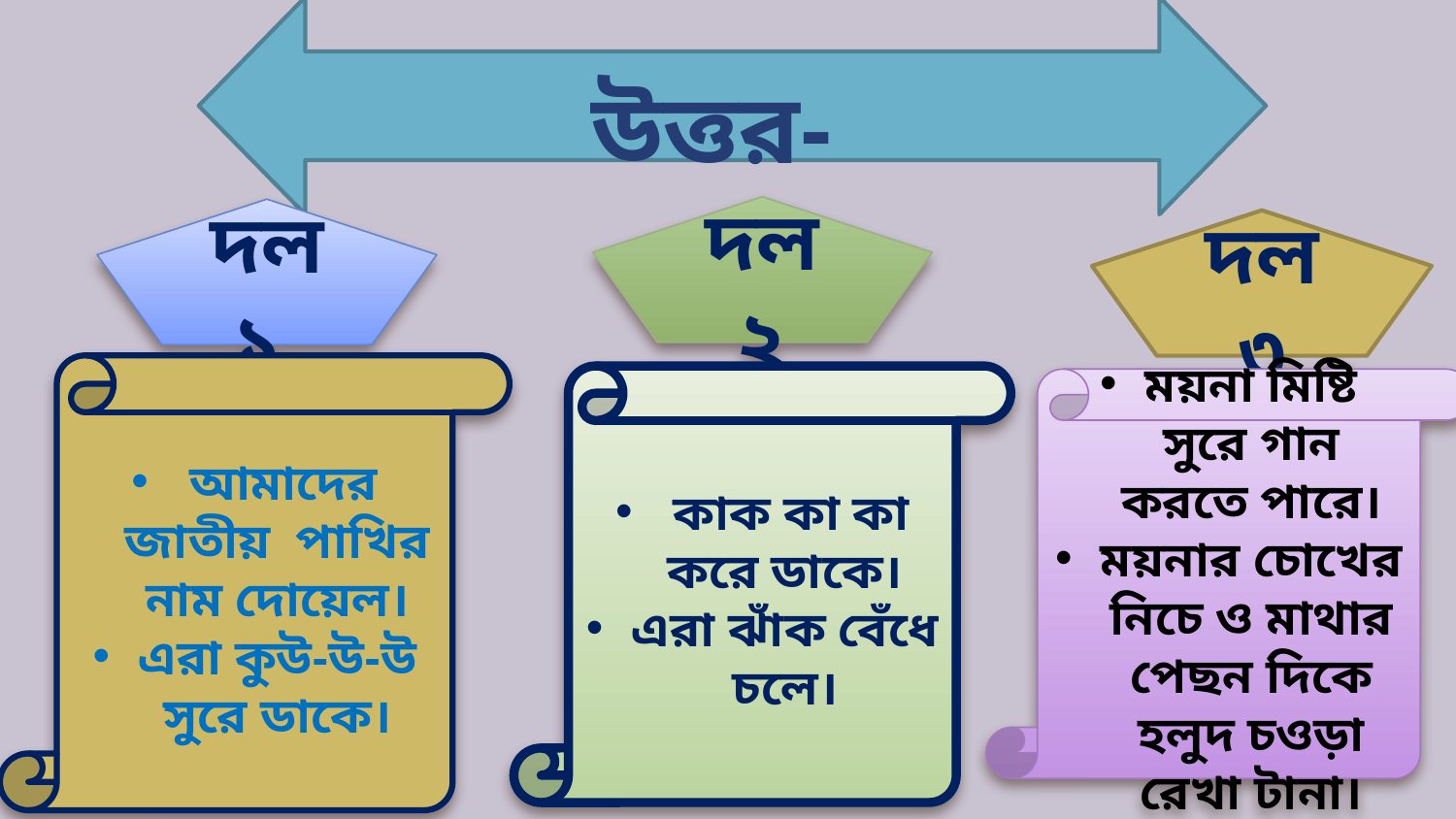

উত্তর-
দল ২
দল ১
দল ৩
 আমাদের জাতীয়  পাখির নাম দোয়েল।
এরা কুউ-উ-উ সুরে ডাকে।
 কাক কা কা করে ডাকে।
এরা ঝাঁক বেঁধে চলে।

ময়না মিষ্টি সুরে গান করতে পারে।
ময়নার চোখের নিচে ও মাথার পেছন দিকে হলুদ চওড়া রেখা টানা।